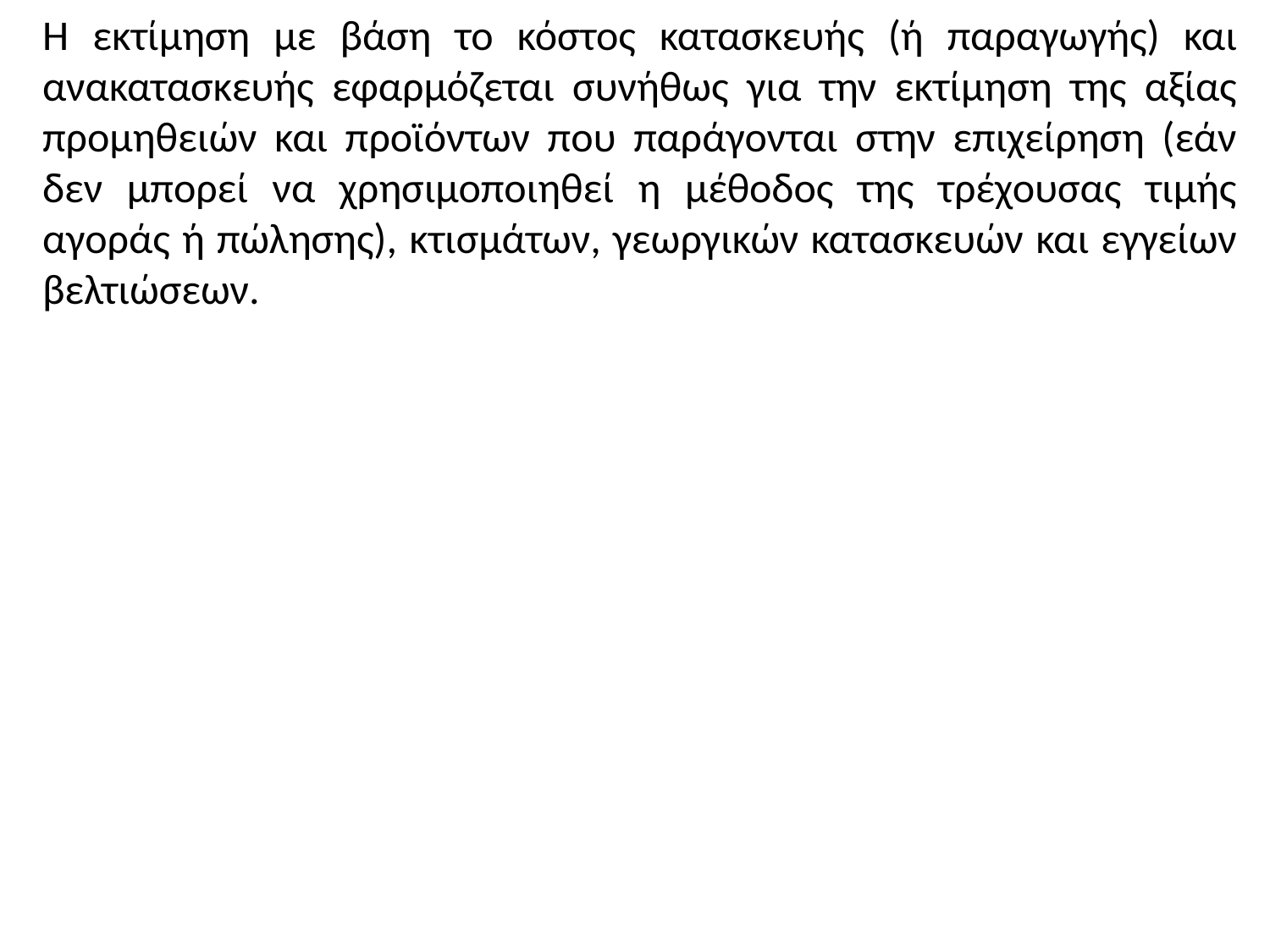

Η εκτίμηση με βάση το κόστος κατασκευής (ή παραγωγής) και ανακατασκευής εφαρμόζεται συνήθως για την εκτίμηση της αξίας προμηθειών και προϊόντων που παράγονται στην επιχείρηση (εάν δεν μπορεί να χρησιμοποιηθεί η μέθοδος της τρέχουσας τιμής αγοράς ή πώλησης), κτισμάτων, γεωργικών κατασκευών και εγγείων βελτιώσεων.